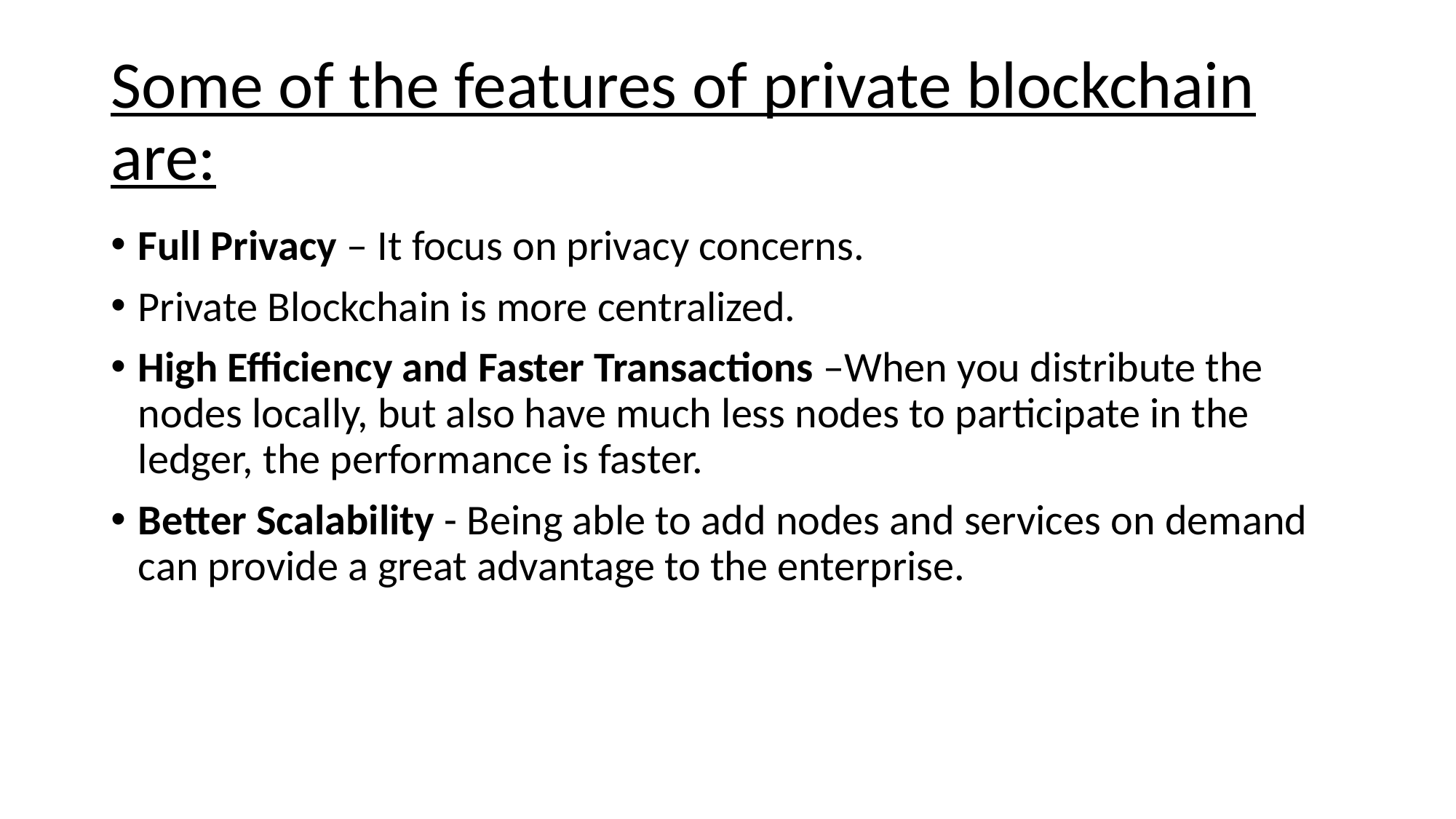

# Some of the features of private blockchain are:
Full Privacy – It focus on privacy concerns.
Private Blockchain is more centralized.
High Efficiency and Faster Transactions –When you distribute the nodes locally, but also have much less nodes to participate in the ledger, the performance is faster.
Better Scalability - Being able to add nodes and services on demand can provide a great advantage to the enterprise.